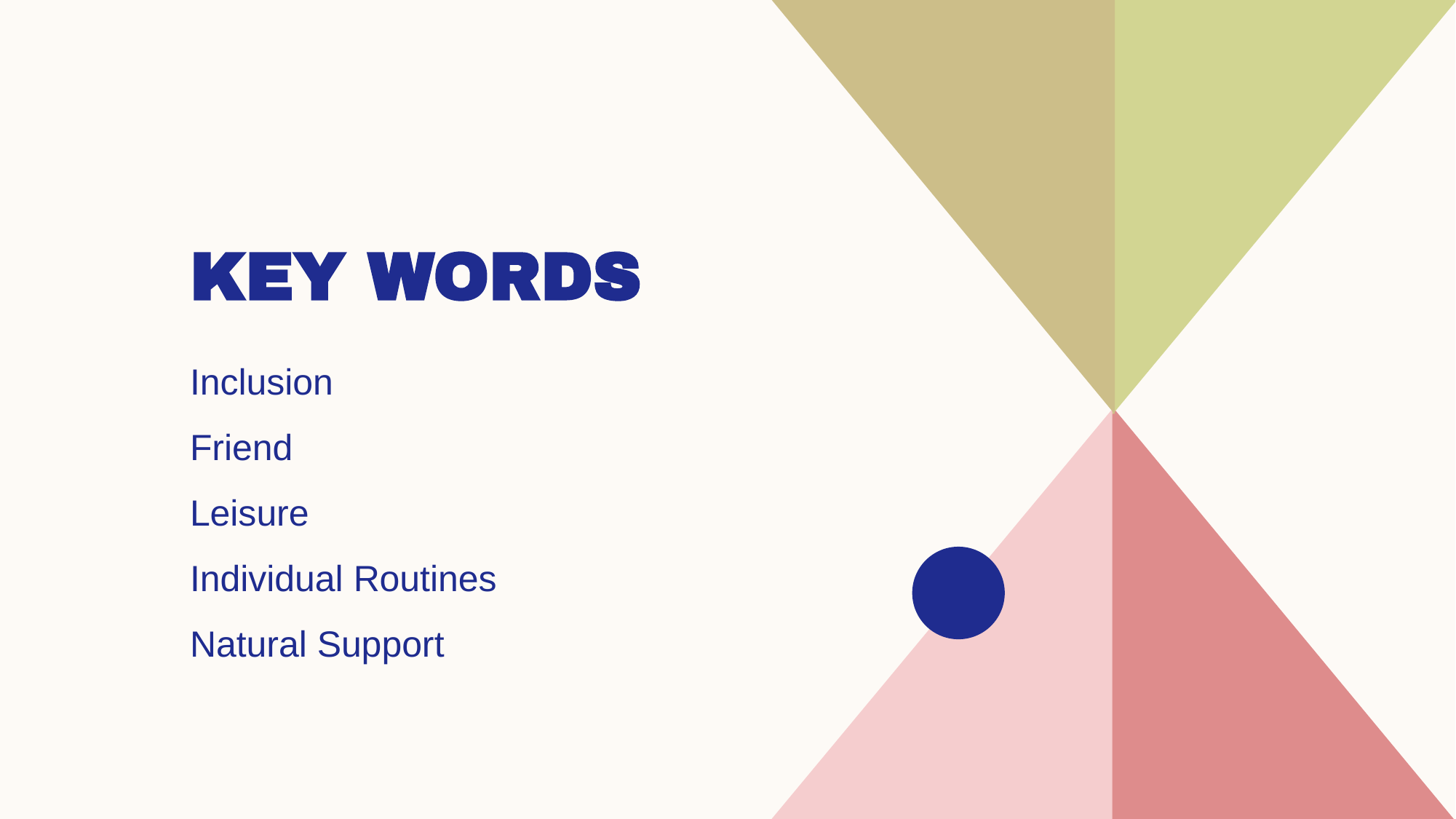

# Key Words
Inclusion
Friend
​Leisure
Individual Routines
​Natural Support